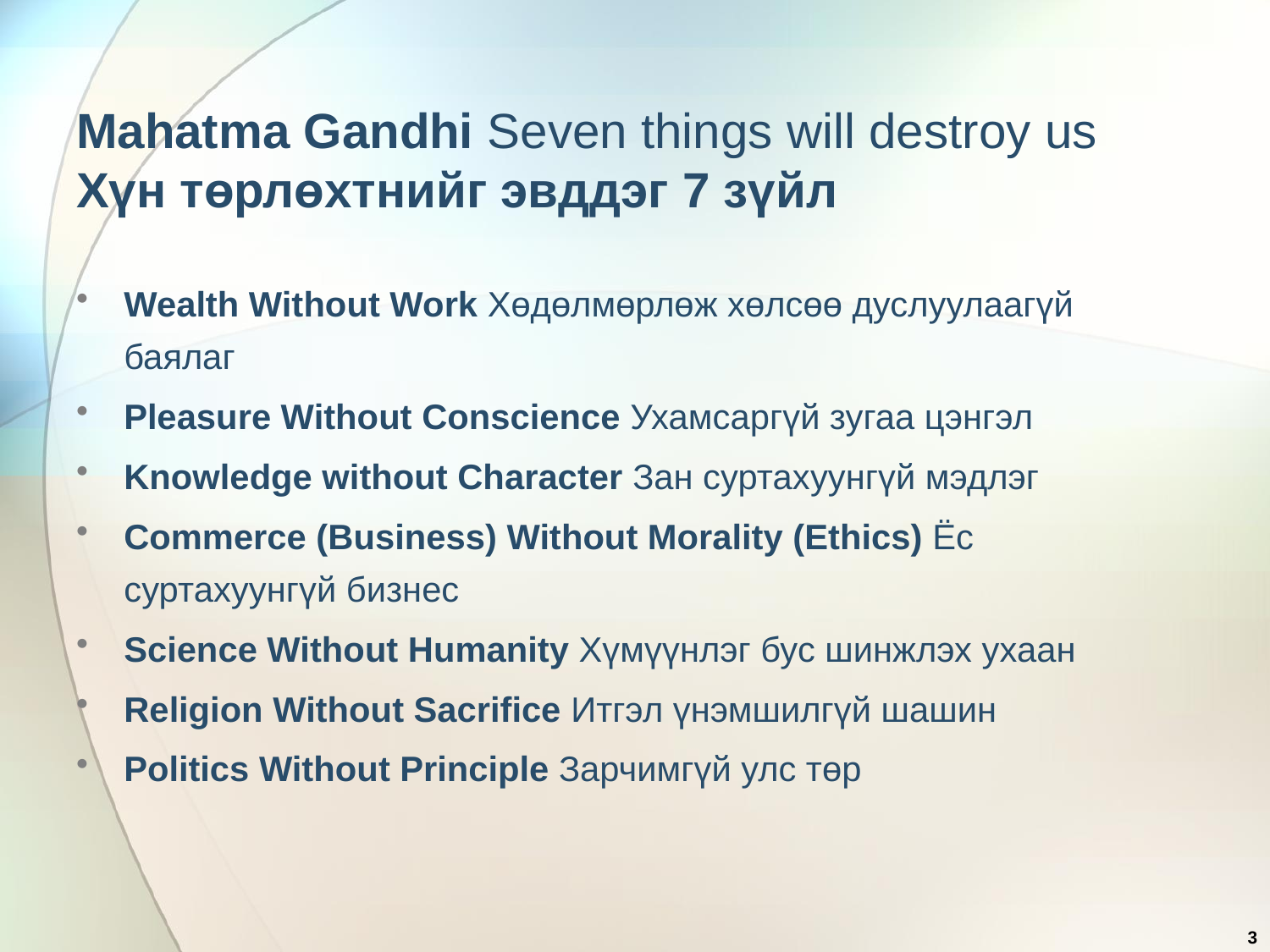

# Mahatma Gandhi Seven things will destroy us Хүн төрлөхтнийг эвддэг 7 зүйл
Wealth Without Work Хөдөлмөрлөж хөлсөө дуслуулаагүй баялаг
Pleasure Without Conscience Ухамсаргүй зугаа цэнгэл
Knowledge without Character Зан суртахуунгүй мэдлэг
Commerce (Business) Without Morality (Ethics) Ёс суртахуунгүй бизнес
Science Without Humanity Хүмүүнлэг бус шинжлэх ухаан
Religion Without Sacrifice Итгэл үнэмшилгүй шашин
Politics Without Principle Зарчимгүй улс төр

3